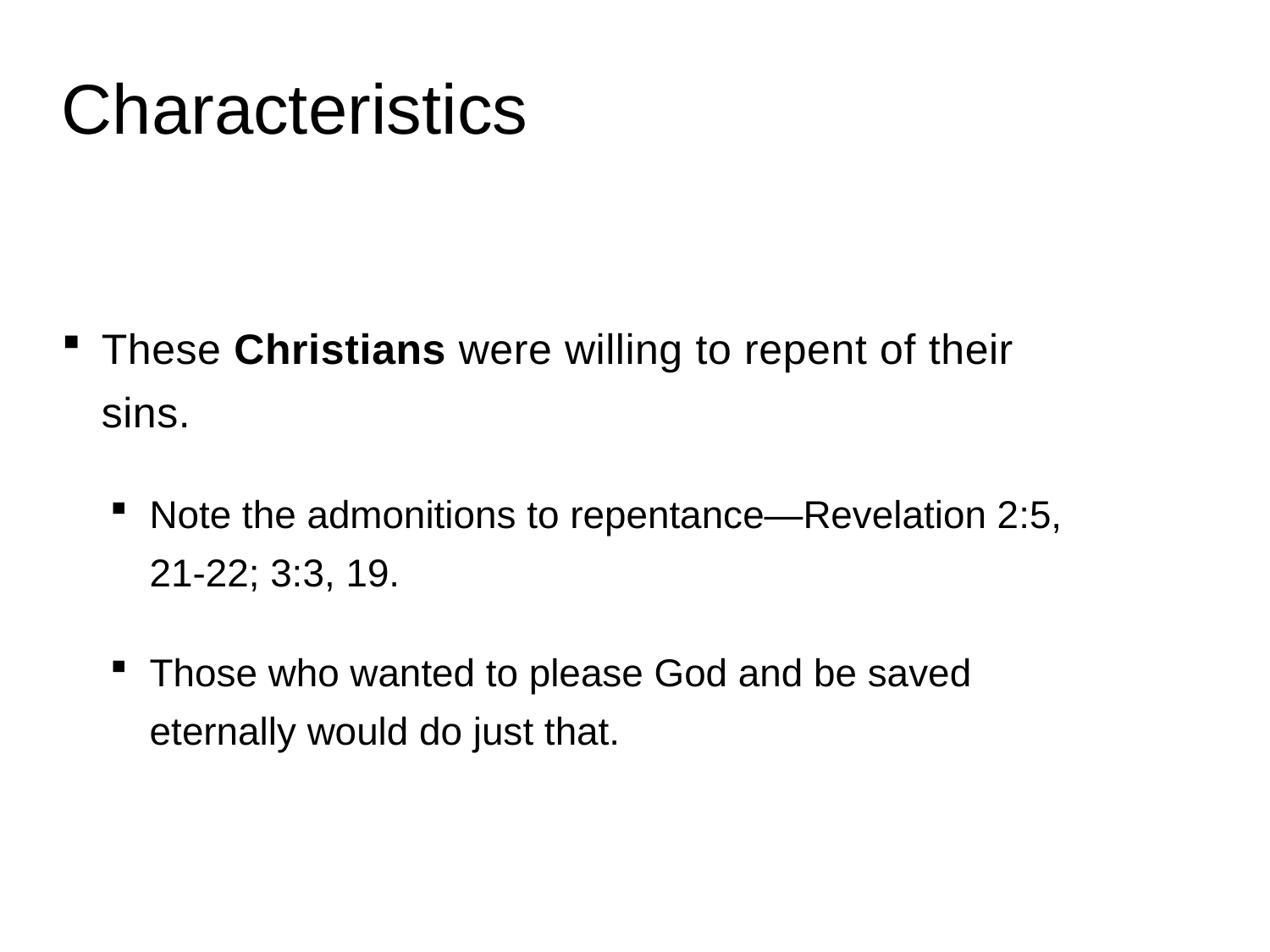

# Characteristics
These Christians were willing to repent of their sins.
Note the admonitions to repentance—Revelation 2:5, 21-22; 3:3, 19.
Those who wanted to please God and be saved eternally would do just that.